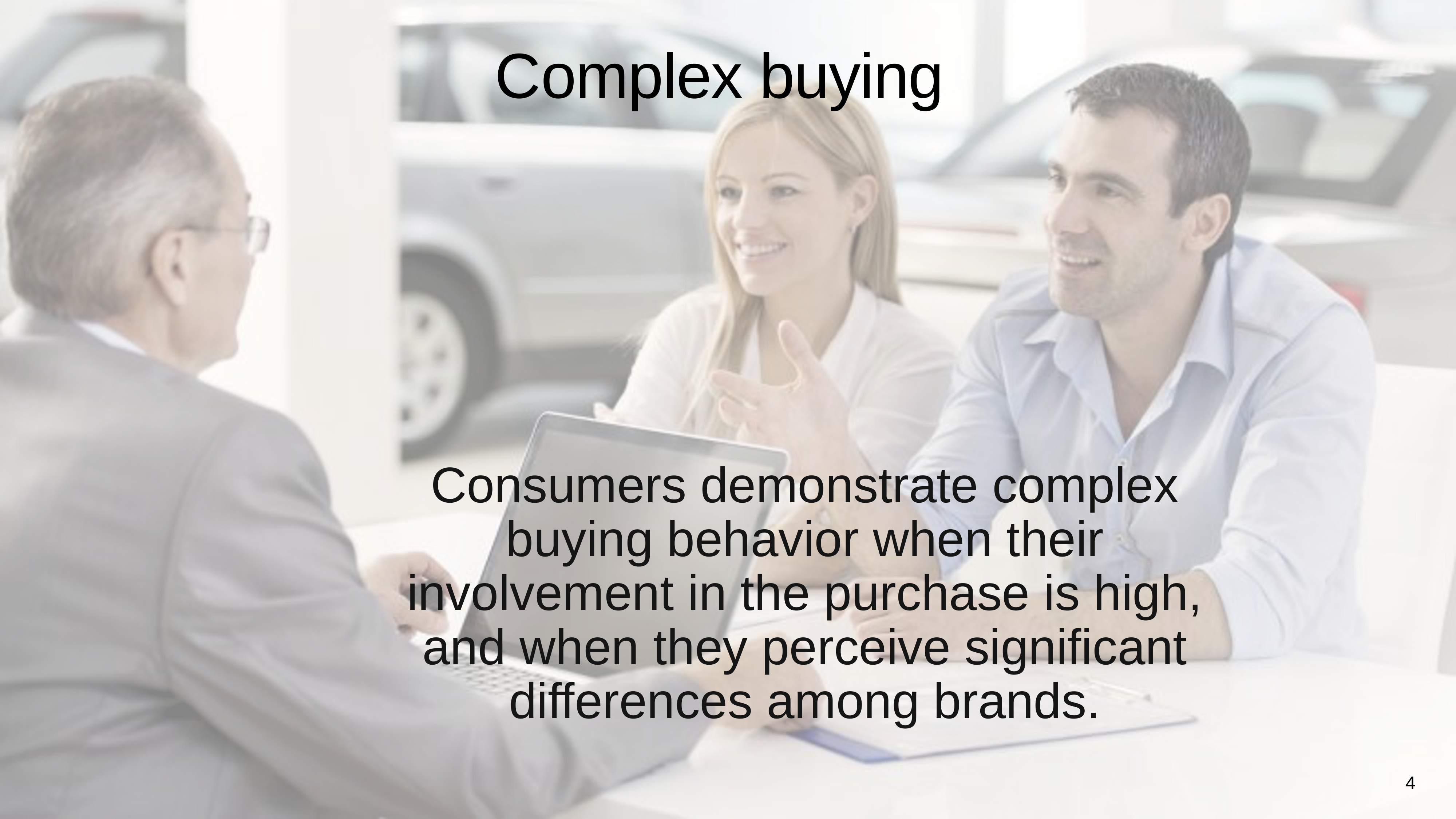

# Complex buying
Consumers demonstrate complex buying behavior when their involvement in the purchase is high, and when they perceive significant differences among brands.
4